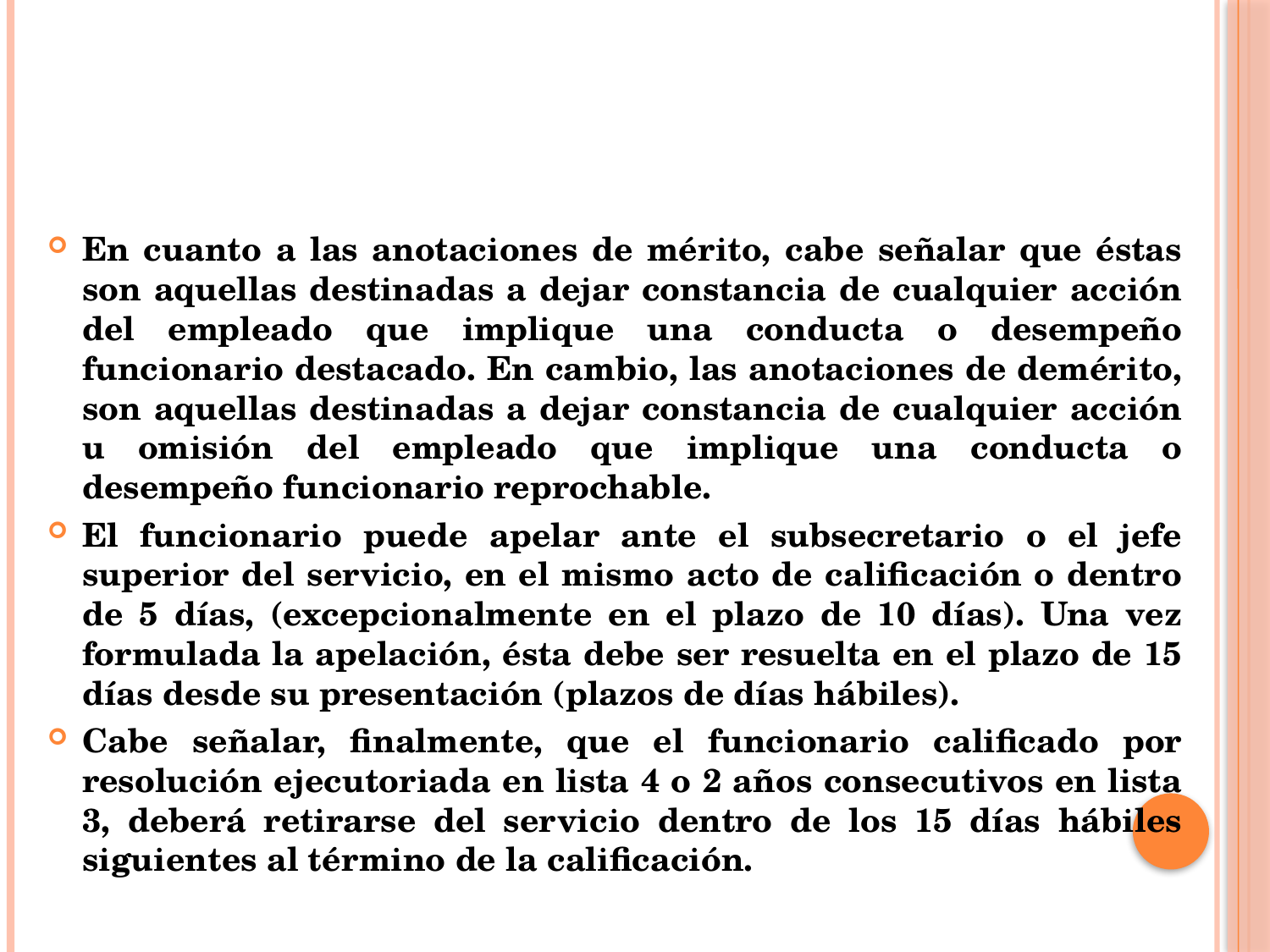

#
En cuanto a las anotaciones de mérito, cabe señalar que éstas son aquellas destinadas a dejar constancia de cualquier acción del empleado que implique una conducta o desempeño funcionario destacado. En cambio, las anotaciones de demérito, son aquellas destinadas a dejar constancia de cualquier acción u omisión del empleado que implique una conducta o desempeño funcionario reprochable.
El funcionario puede apelar ante el subsecretario o el jefe superior del servicio, en el mismo acto de calificación o dentro de 5 días, (excepcionalmente en el plazo de 10 días). Una vez formulada la apelación, ésta debe ser resuelta en el plazo de 15 días desde su presentación (plazos de días hábiles).
Cabe señalar, finalmente, que el funcionario calificado por resolución ejecutoriada en lista 4 o 2 años consecutivos en lista 3, deberá retirarse del servicio dentro de los 15 días hábiles siguientes al término de la calificación.